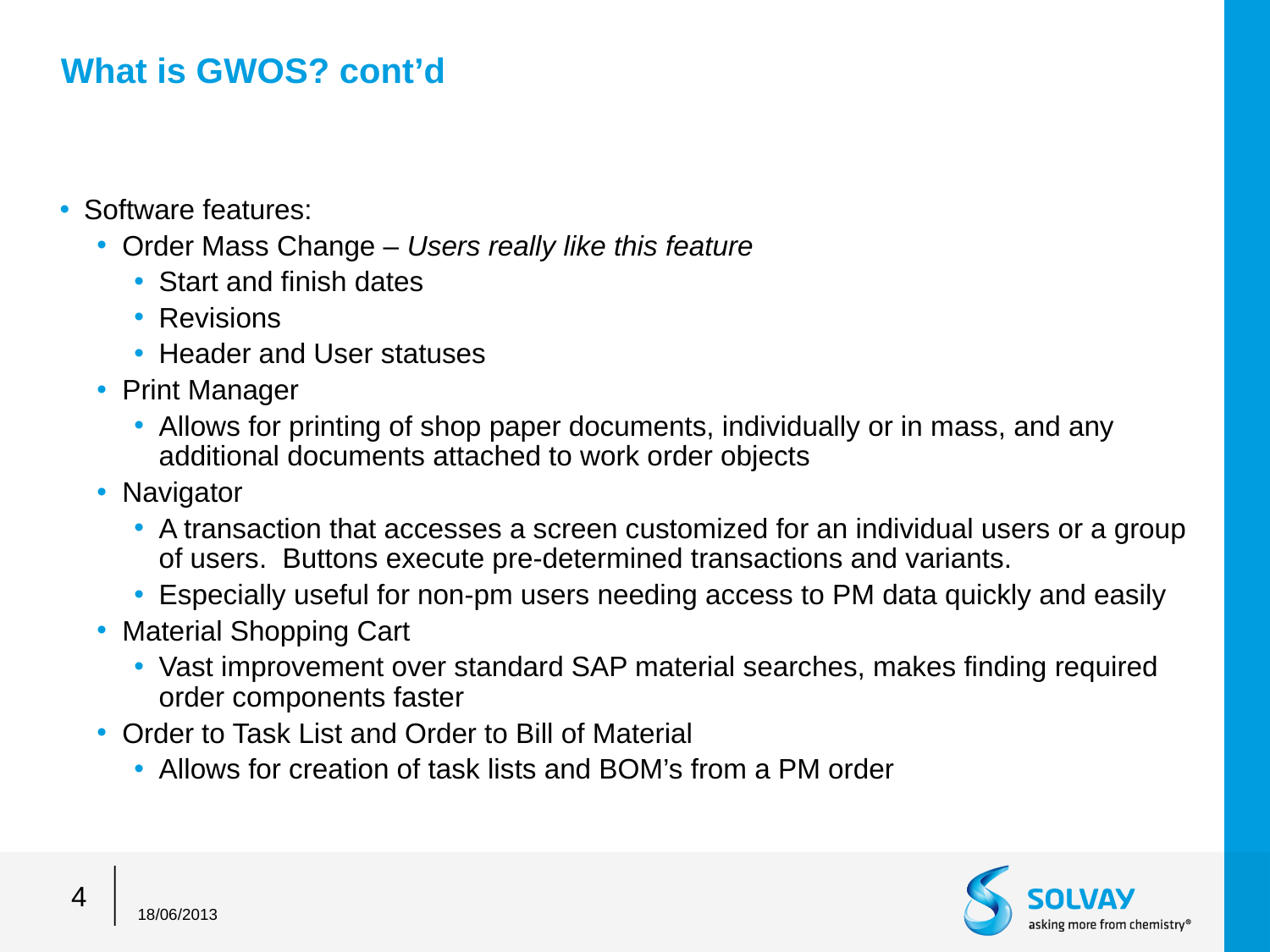

What is GWOS? cont’d
Software features:
Order Mass Change – Users really like this feature
Start and finish dates
Revisions
Header and User statuses
Print Manager
Allows for printing of shop paper documents, individually or in mass, and any additional documents attached to work order objects
Navigator
A transaction that accesses a screen customized for an individual users or a group of users.  Buttons execute pre-determined transactions and variants.
Especially useful for non-pm users needing access to PM data quickly and easily
Material Shopping Cart
Vast improvement over standard SAP material searches, makes finding required order components faster
Order to Task List and Order to Bill of Material
Allows for creation of task lists and BOM’s from a PM order